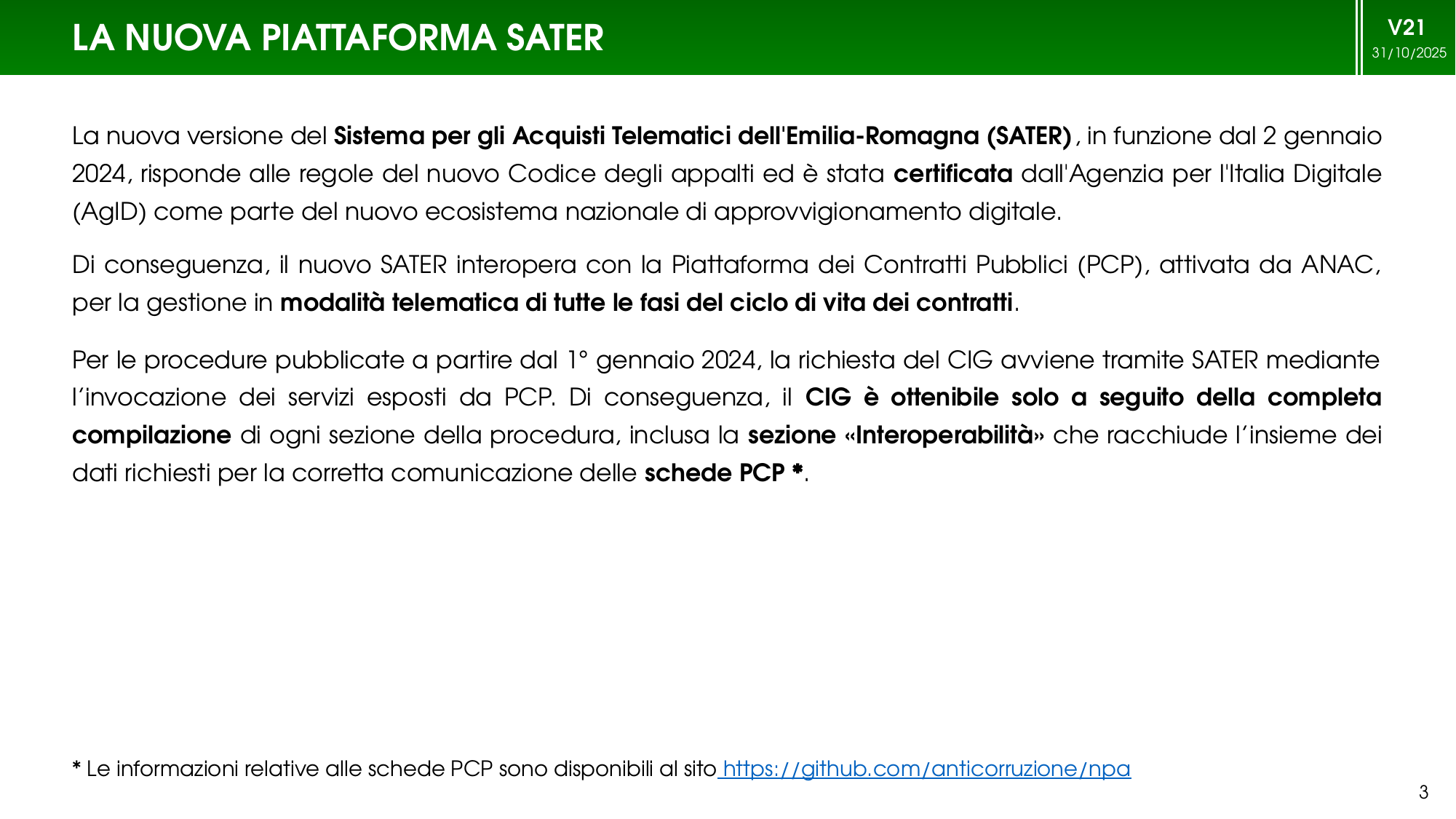

V21
31/10/2025
# La nuova piattaforma SATER
La nuova versione del Sistema per gli Acquisti Telematici dell'Emilia-Romagna (SATER), in funzione dal 2 gennaio 2024, risponde alle regole del nuovo Codice degli appalti ed è stata certificata dall'Agenzia per l'Italia Digitale (AgID) come parte del nuovo ecosistema nazionale di approvvigionamento digitale.
Di conseguenza, il nuovo SATER interopera con la Piattaforma dei Contratti Pubblici (PCP), attivata da ANAC, per la gestione in modalità telematica di tutte le fasi del ciclo di vita dei contratti.
Per le procedure pubblicate a partire dal 1° gennaio 2024, la richiesta del CIG avviene tramite SATER mediante l’invocazione dei servizi esposti da PCP. Di conseguenza, il CIG è ottenibile solo a seguito della completa compilazione di ogni sezione della procedura, inclusa la sezione «Interoperabilità» che racchiude l’insieme dei dati richiesti per la corretta comunicazione delle schede PCP *.
* Le informazioni relative alle schede PCP sono disponibili al sito https://github.com/anticorruzione/npa
3